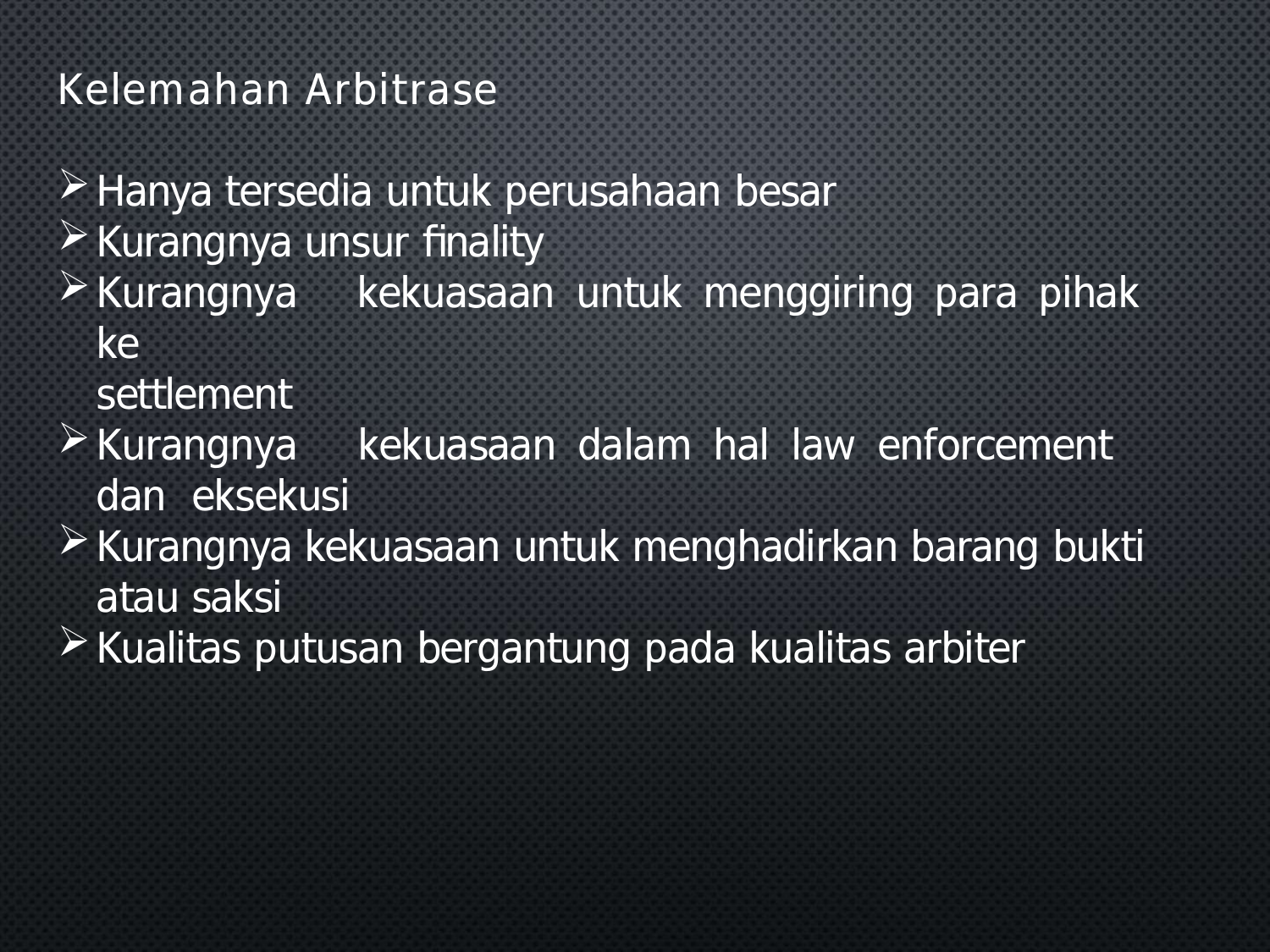

# Kelemahan Arbitrase
Hanya tersedia untuk perusahaan besar
Kurangnya unsur finality
Kurangnya	kekuasaan	untuk	menggiring	para	pihak	ke
settlement
Kurangnya	kekuasaan	dalam	hal	law	enforcement	dan  eksekusi
Kurangnya kekuasaan untuk menghadirkan barang bukti  atau saksi
Kualitas putusan bergantung pada kualitas arbiter